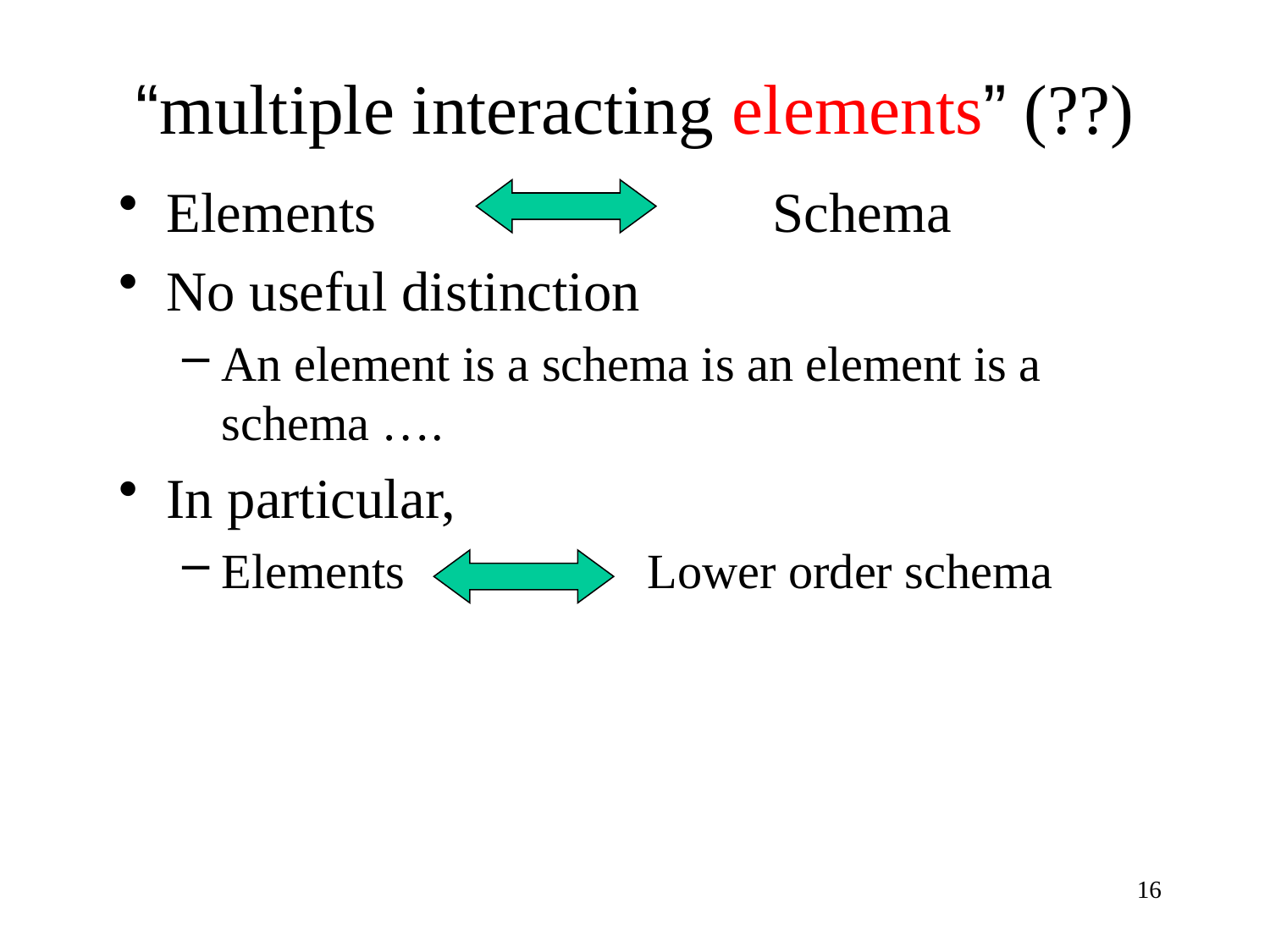

# “multiple interacting elements” (??)
Elements                            Schema
No useful distinction
An element is a schema is an element is a schema ….
In particular,
Elements 	              Lower order schema

16